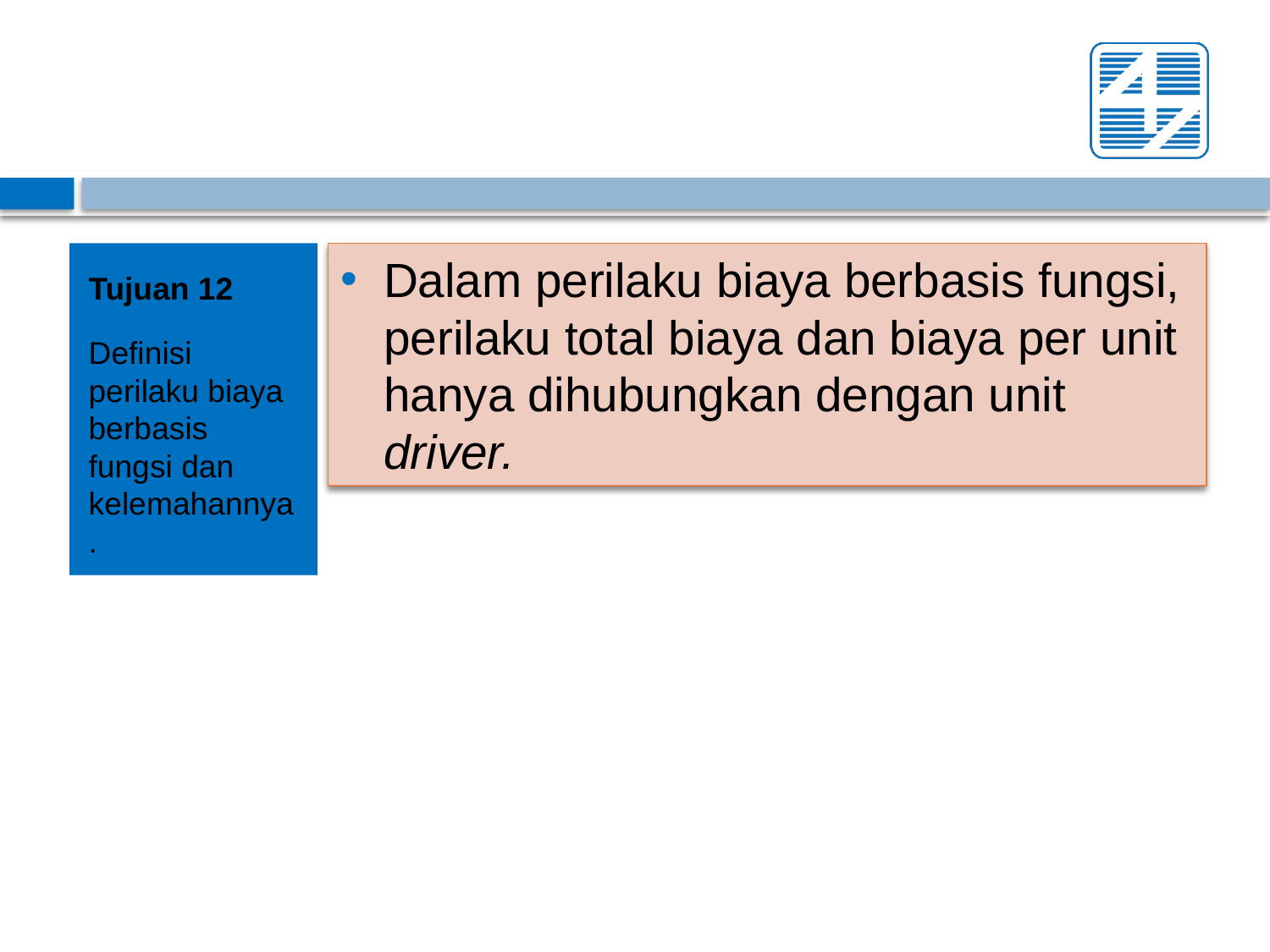

Tujuan 12
Definisi perilaku biaya berbasis fungsi dan kelemahannya.
Dalam perilaku biaya berbasis fungsi, perilaku total biaya dan biaya per unit hanya dihubungkan dengan unit driver.